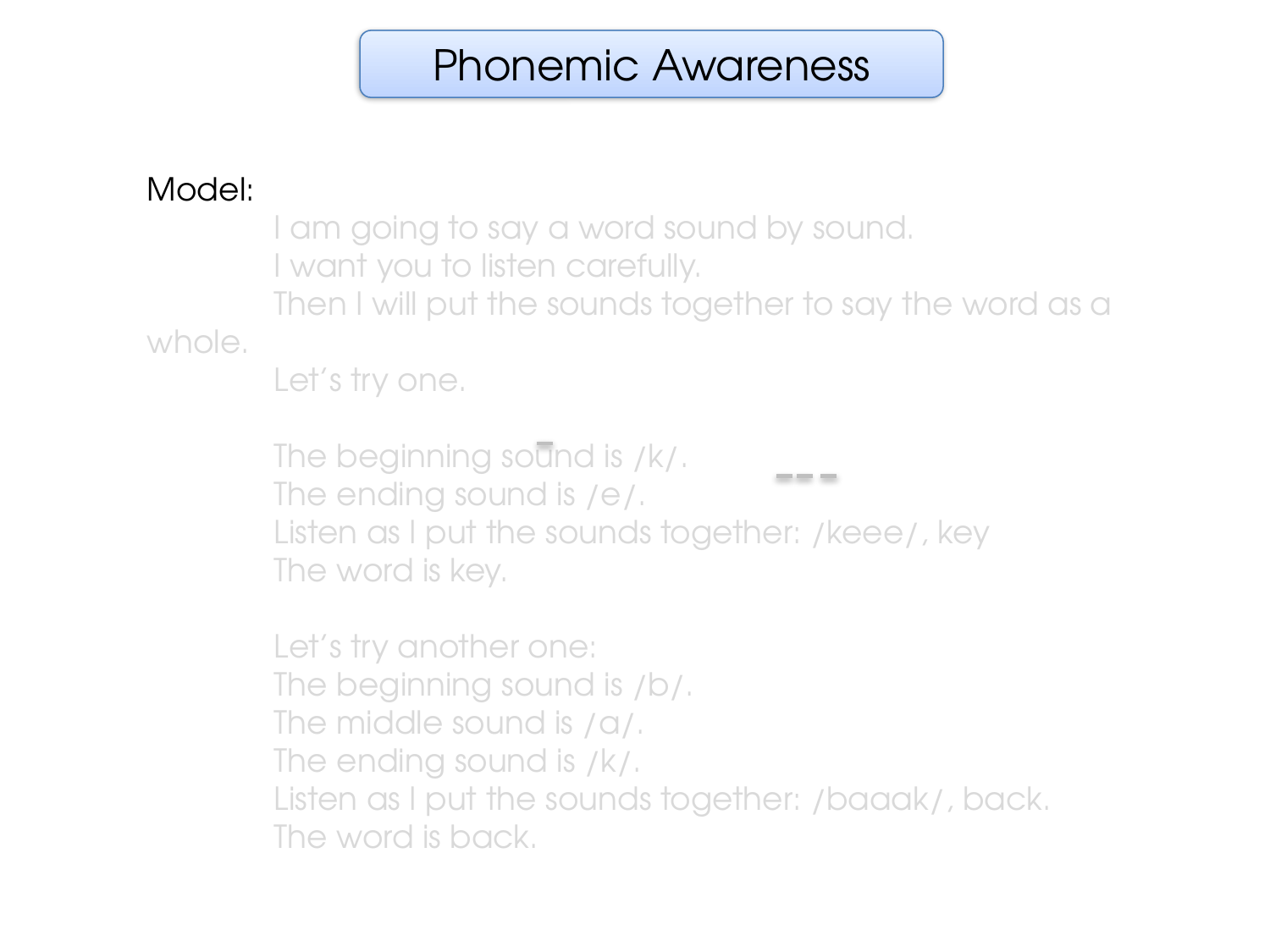

Phonemic Awareness
Model:
	I am going to say a word sound by sound.
	I want you to listen carefully.
	Then I will put the sounds together to say the word as a whole.
	Let’s try one.

	The beginning sound is /k/.
	The ending sound is /e/.
	Listen as I put the sounds together: /keee/, key
	The word is key.

	Let’s try another one:
	The beginning sound is /b/.
	The middle sound is /a/.
	The ending sound is /k/.
	Listen as I put the sounds together: /baaak/, back.
	The word is back.